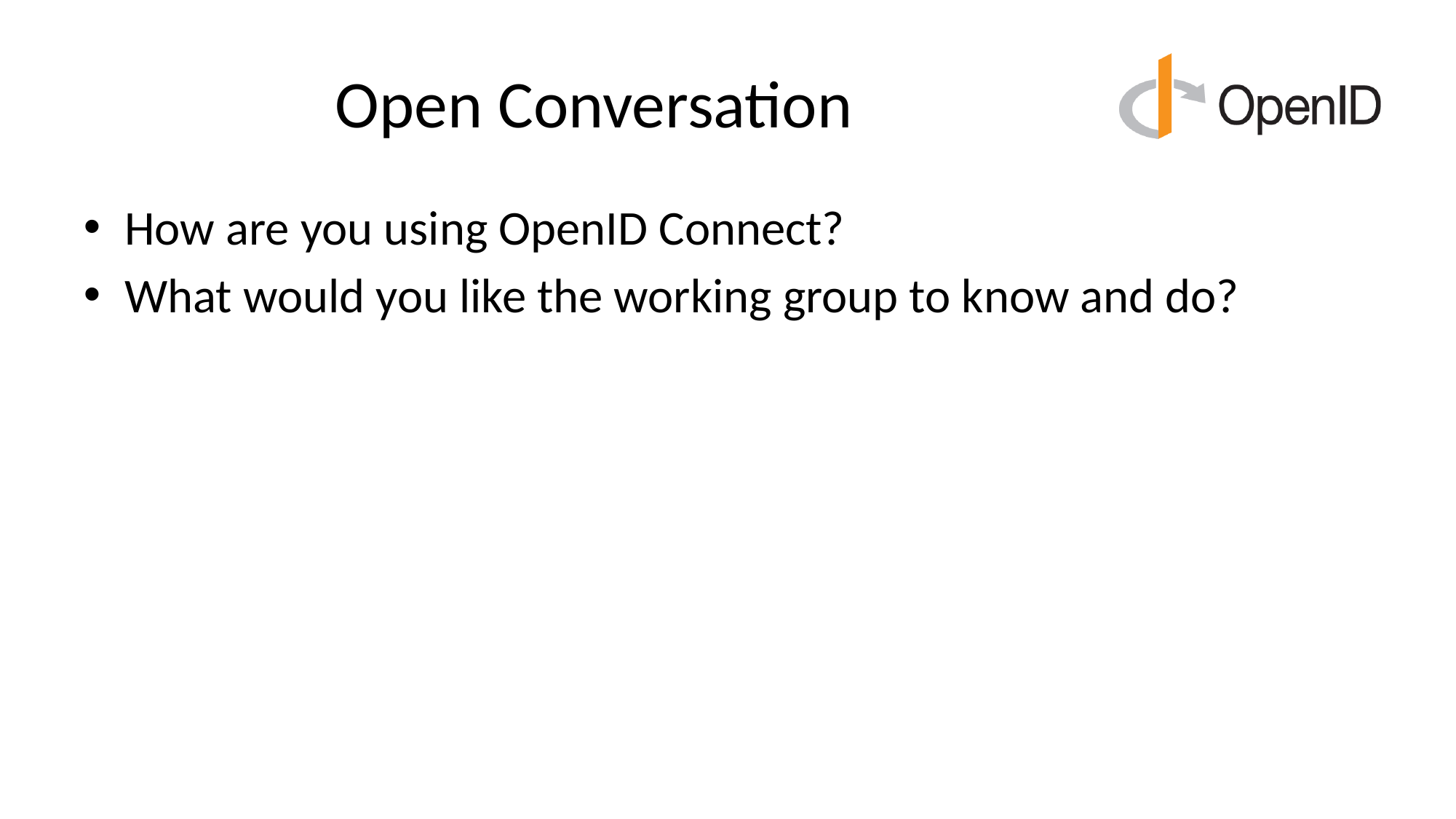

# Open Conversation
How are you using OpenID Connect?
What would you like the working group to know and do?